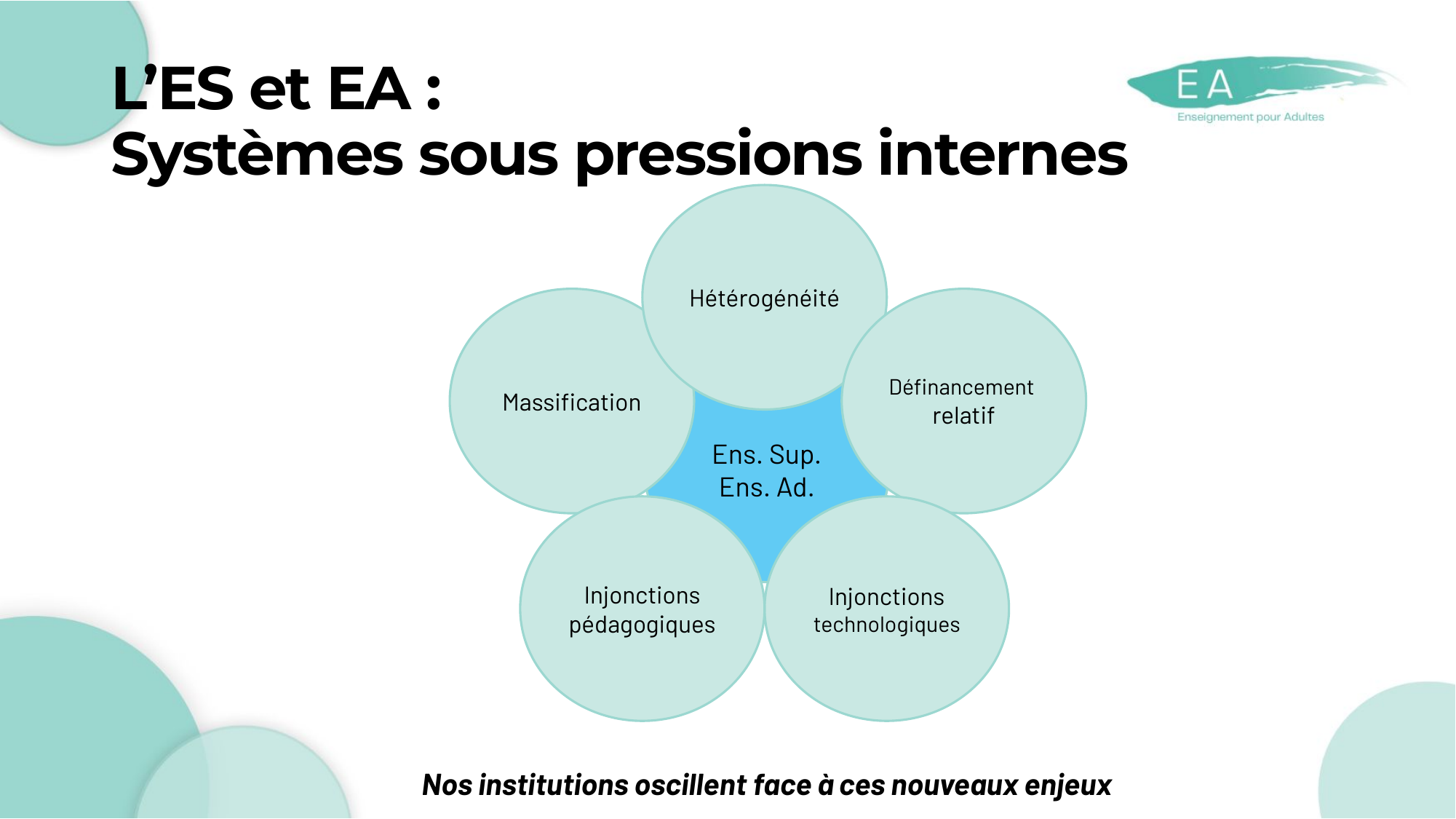

# L’ES et EA : Systèmes sous pressions internes
Hétérogénéité
Massification
Définancement
relatif
Ens. Sup.
Ens. Ad.
Injonctions pédagogiques
Injonctions technologiques
Nos institutions oscillent face à ces nouveaux enjeux